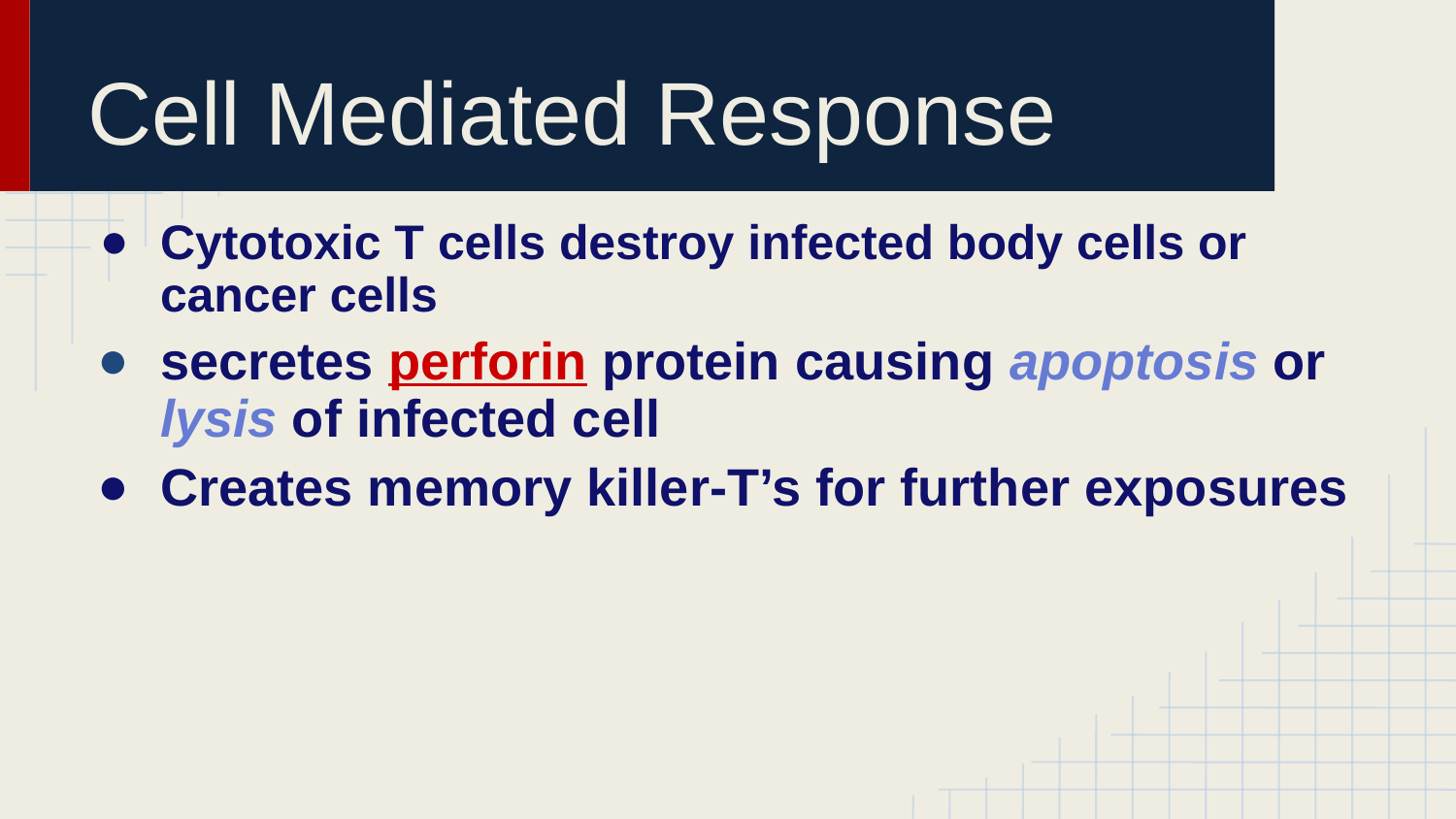

# Cell Mediated Response
Cytotoxic T cells destroy infected body cells or cancer cells
secretes perforin protein causing apoptosis or lysis of infected cell
Creates memory killer-T’s for further exposures